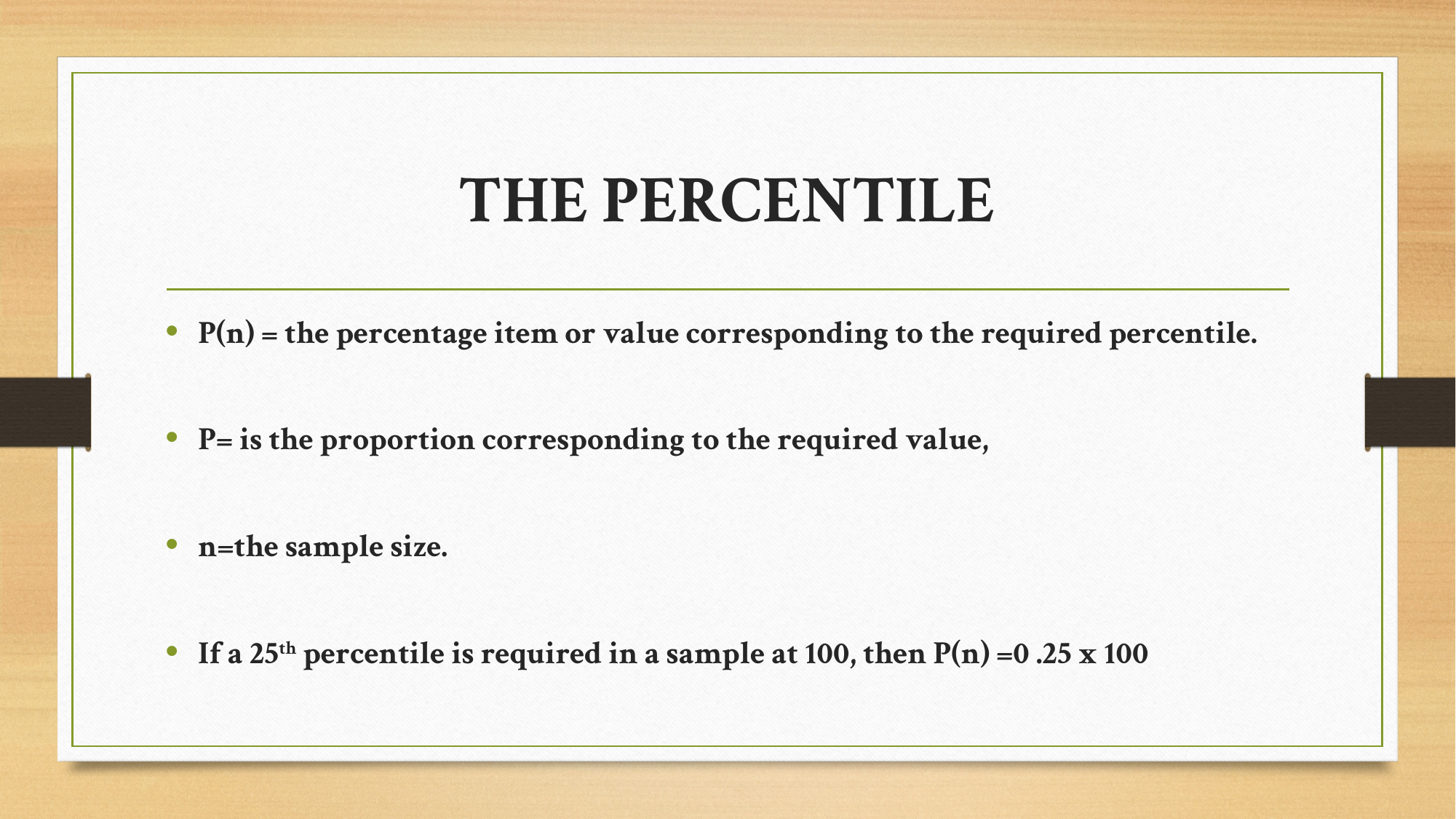

# THE PERCENTILE
P(n) = the percentage item or value corresponding to the required percentile.

P= is the proportion corresponding to the required value,

n=the sample size.

If a 25th percentile is required in a sample at 100, then P(n) =0 .25 x 100